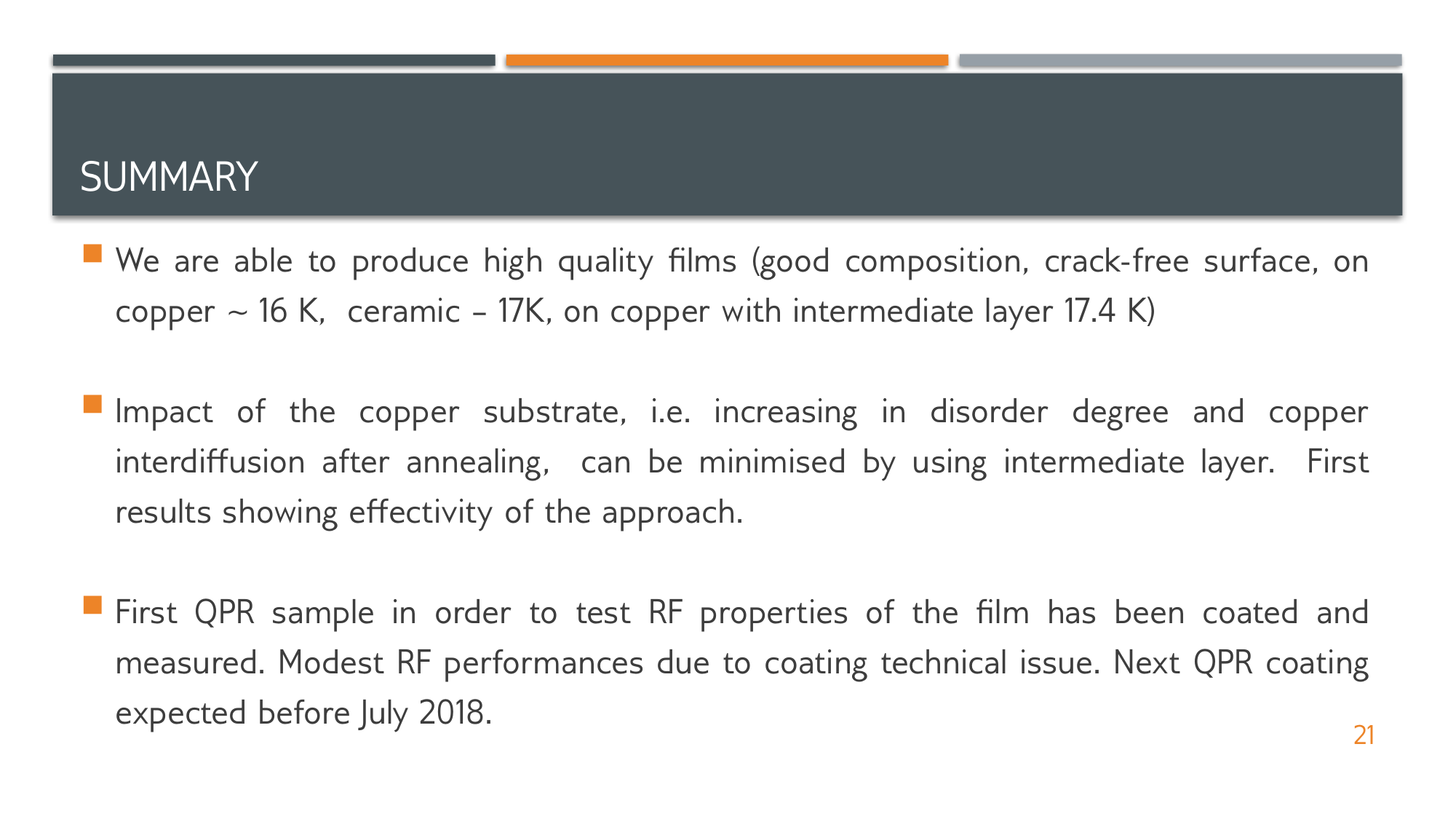

# Summary
We are able to produce high quality films (good composition, crack-free surface, on copper ~ 16 K,  ceramic – 17K, on copper with intermediate layer 17.4 K)

Impact of the copper substrate, i.e. increasing in disorder degree and copper interdiffusion after annealing,  can be minimised by using intermediate layer.  First results showing effectivity of the approach.

First QPR sample in order to test RF properties of the film has been coated and measured. Modest RF performances due to coating technical issue. Next QPR coating expected before July 2018.

21